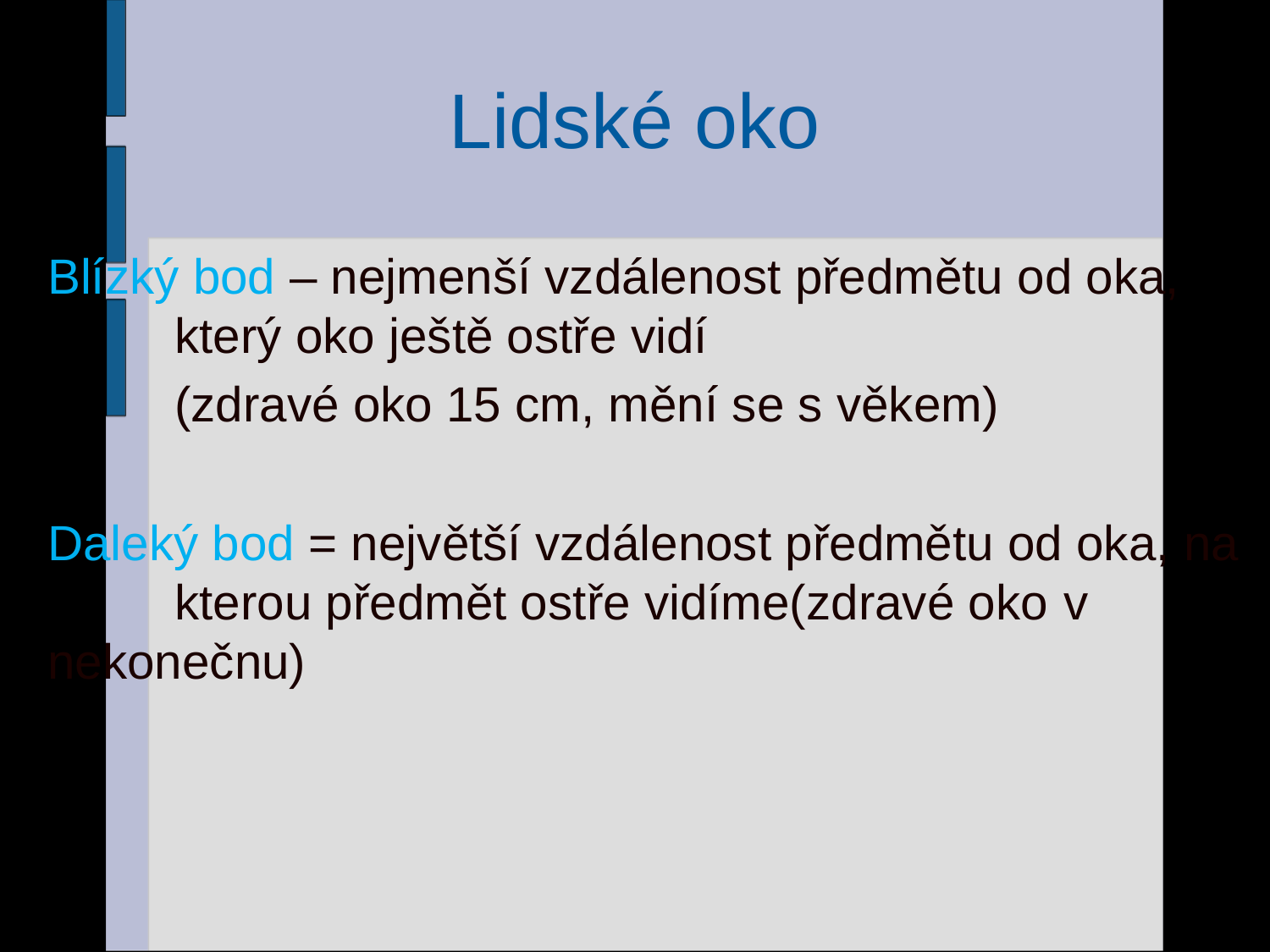

# Lidské oko
Blízký bod – nejmenší vzdálenost předmětu od oka, 	který oko ještě ostře vidí
	(zdravé oko 15 cm, mění se s věkem)

Daleký bod = největší vzdálenost předmětu od oka, na 	kterou předmět ostře vidíme(zdravé oko	v nekonečnu)

48